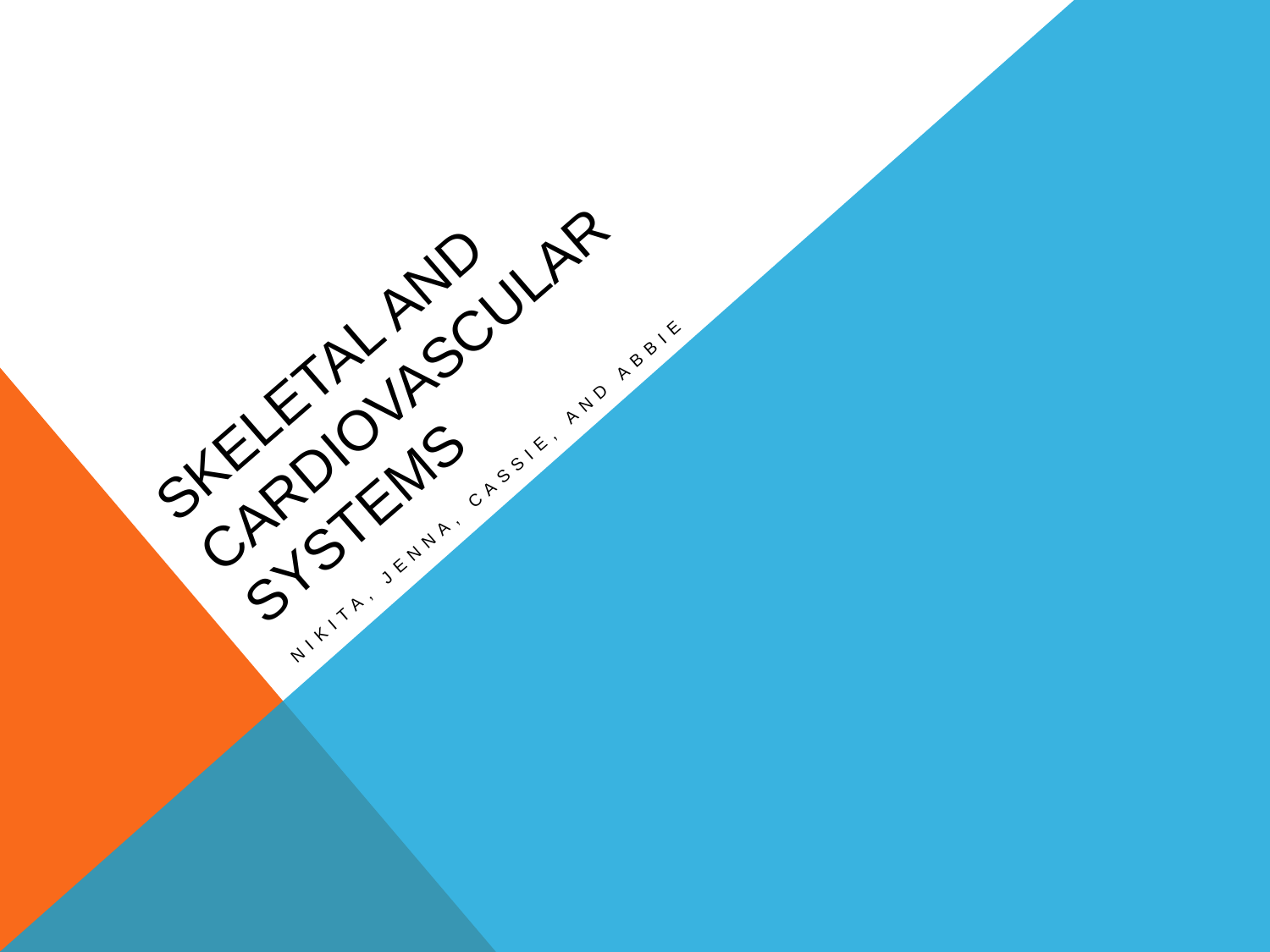

# Skeletal and cardiovascular systems

Nikita, jenna, cassie, and abbie